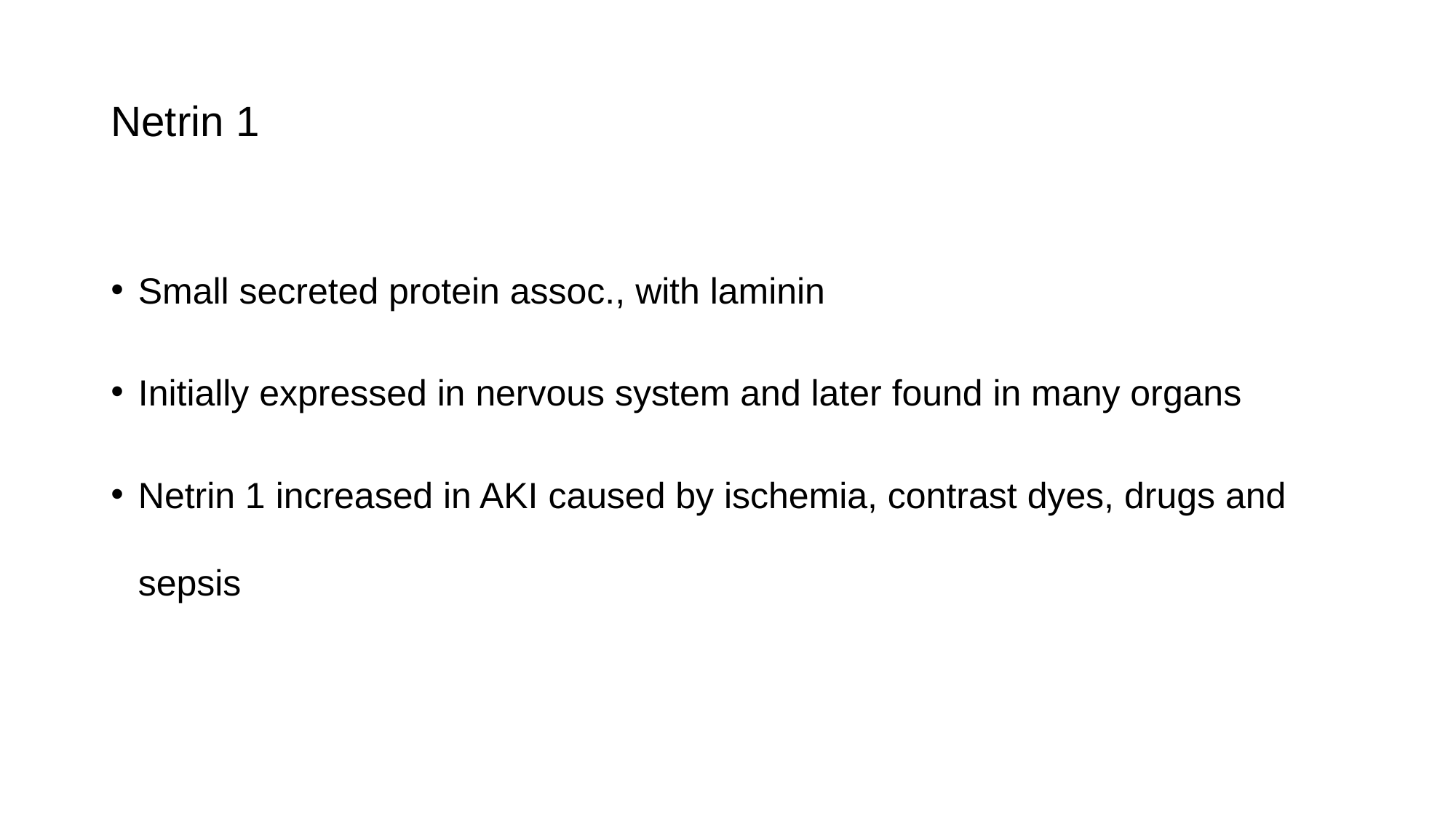

# Netrin 1
Small secreted protein assoc., with laminin
Initially expressed in nervous system and later found in many organs
Netrin 1 increased in AKI caused by ischemia, contrast dyes, drugs and sepsis